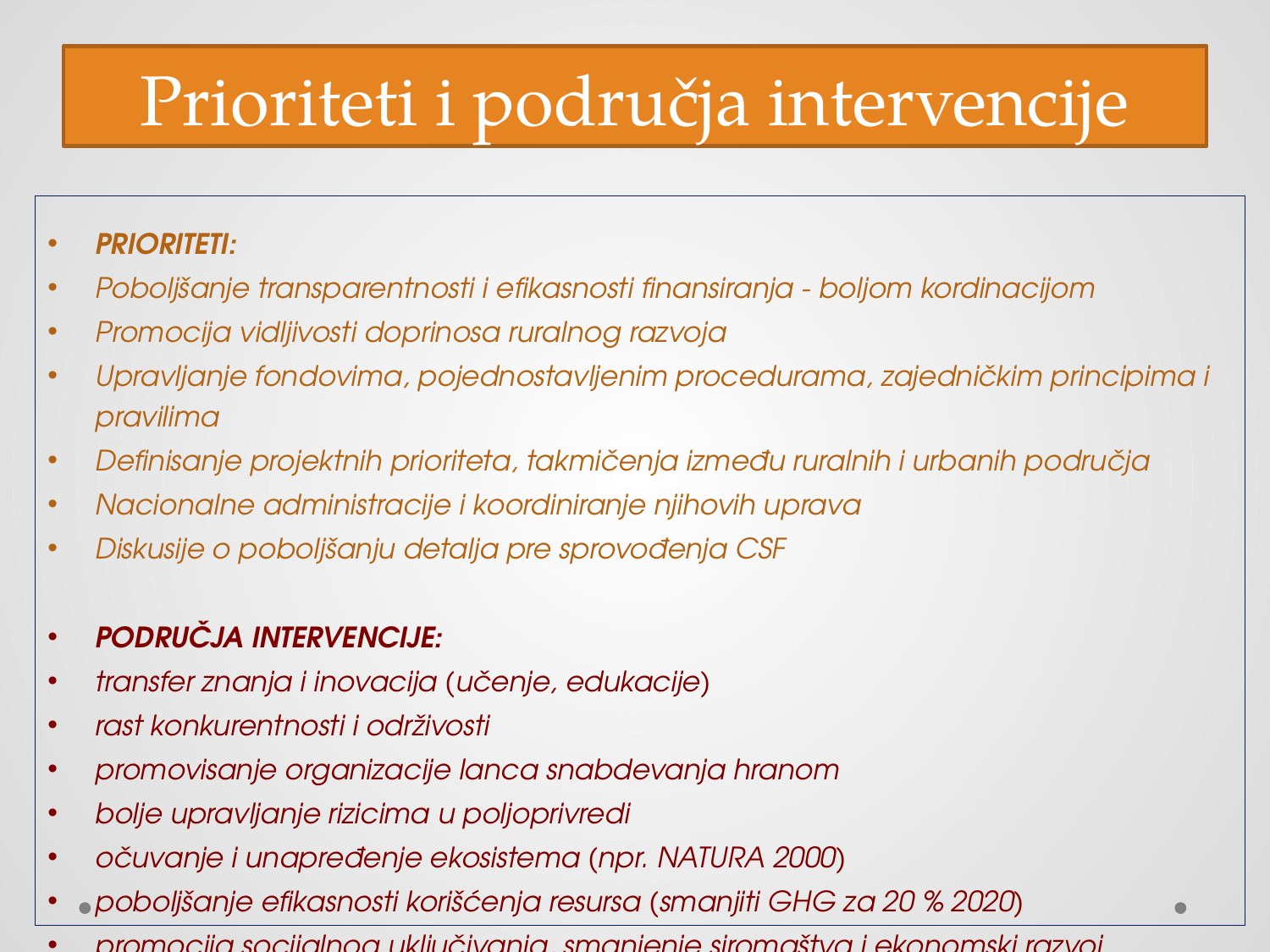

# Prioriteti i područja intervencije

PRIORITETI:
Poboljšanje transparentnosti i efikasnosti finansiranja - boljom kordinacijom
Promocija vidljivosti doprinosa ruralnog razvoja
Upravljanje fondovima, pojednostavljenim procedurama, zajedničkim principima i pravilima
Definisanje projektnih prioriteta, takmičenja između ruralnih i urbanih područja
Nacionalne administracije i koordiniranje njihovih uprava
Diskusije o poboljšanju detalja pre sprovođenja CSF

PODRUČJA INTERVENCIJE:
transfer znanja i inovacija (učenje, edukacije)
rast konkurentnosti i održivosti
promovisanje organizacije lanca snabdevanja hranom
bolje upravljanje rizicima u poljoprivredi
očuvanje i unapređenje ekosistema (npr. NATURA 2000)
poboljšanje efikasnosti korišćenja resursa (smanjiti GHG za 20 % 2020)
promocija socijalnog uključivanja, smanjenje siromaštva i ekonomski razvoj